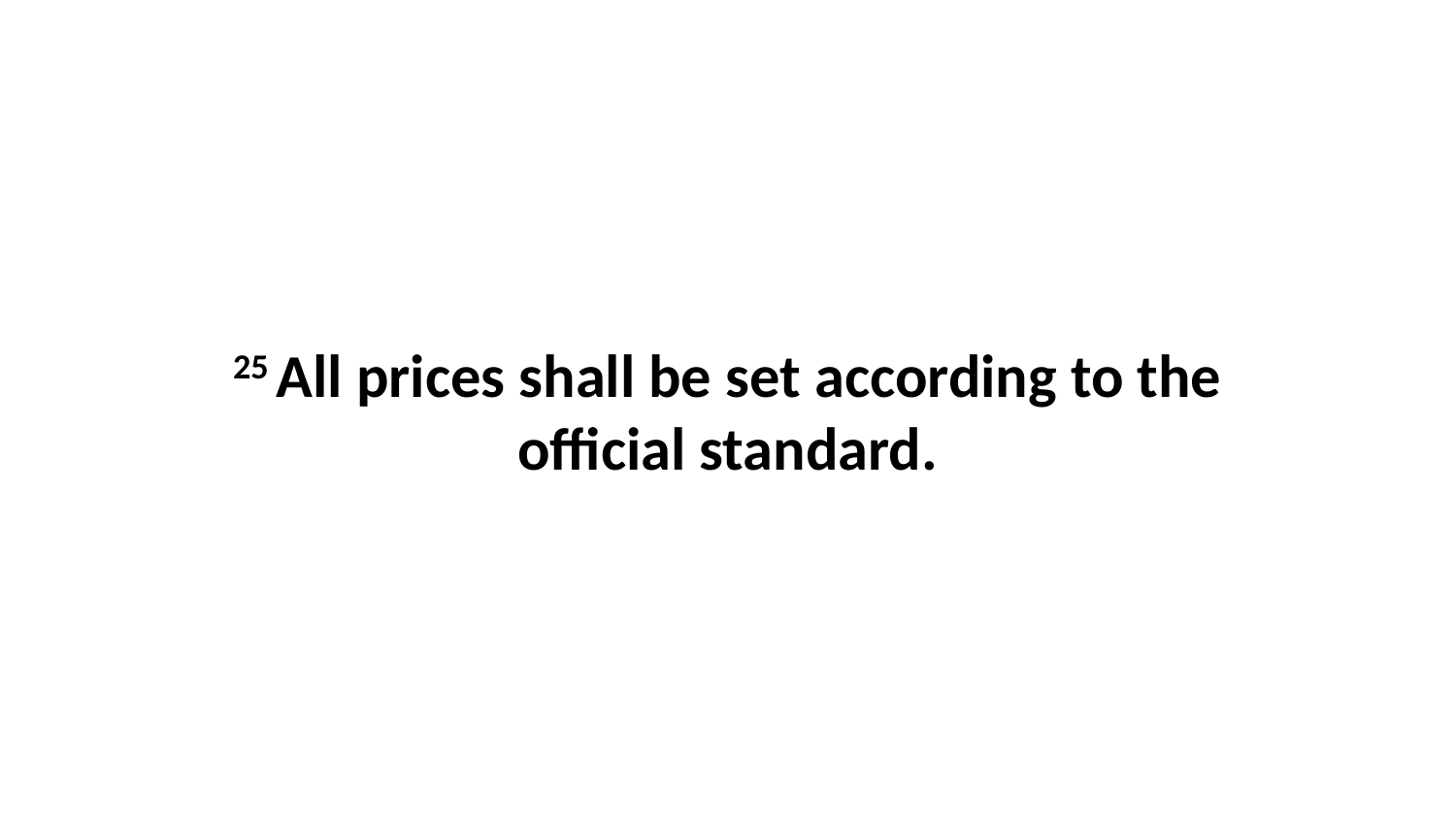

25 All prices shall be set according to the official standard.